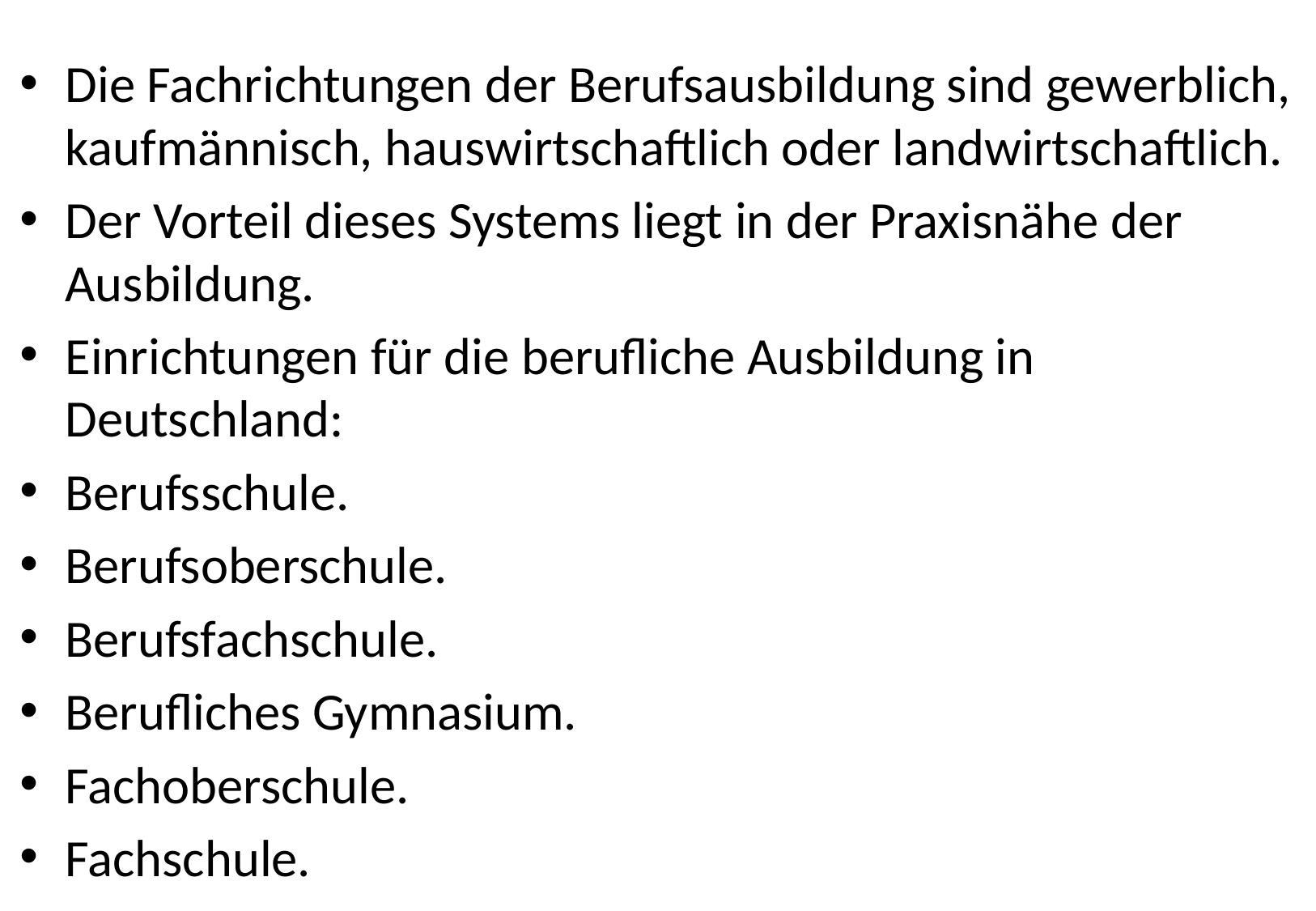

#
Die Fachrichtungen der Berufsausbildung sind gewerblich, kaufmännisch, hauswirtschaftlich oder landwirtschaftlich.
Der Vorteil dieses Systems liegt in der Praxisnähe der Ausbildung.
Einrichtungen für die berufliche Ausbildung in Deutschland:
Berufsschule.
Berufsoberschule.
Berufsfachschule.
Berufliches Gymnasium.
Fachoberschule.
Fachschule.